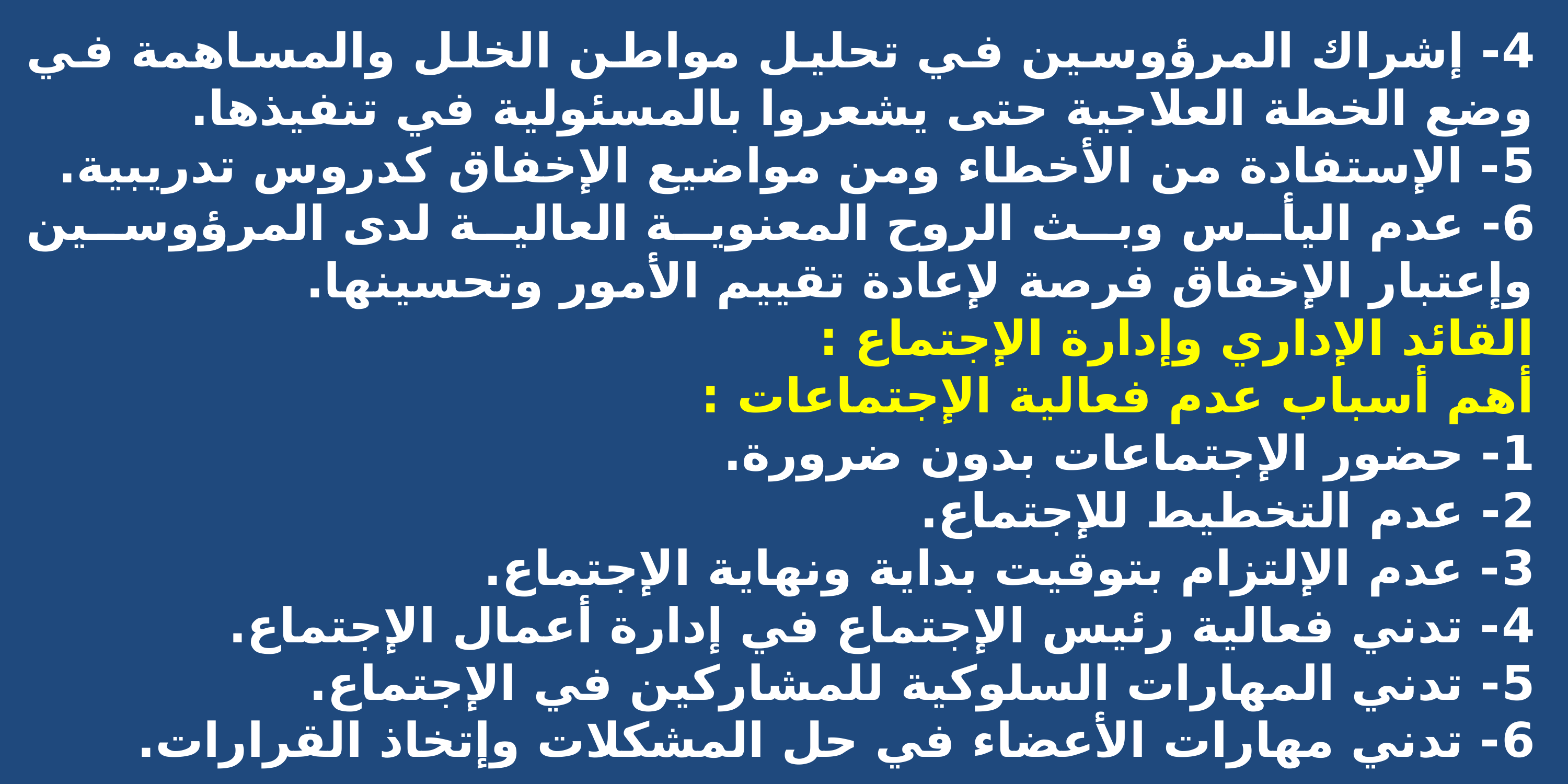

4- إشراك المرؤوسين في تحليل مواطن الخلل والمساهمة في وضع الخطة العلاجية حتى يشعروا بالمسئولية في تنفيذها.
5- الإستفادة من الأخطاء ومن مواضيع الإخفاق كدروس تدريبية.
6- عدم اليأس وبث الروح المعنوية العالية لدى المرؤوسين وإعتبار الإخفاق فرصة لإعادة تقييم الأمور وتحسينها.
القائد الإداري وإدارة الإجتماع :
أهم أسباب عدم فعالية الإجتماعات :
1- حضور الإجتماعات بدون ضرورة.
2- عدم التخطيط للإجتماع.
3- عدم الإلتزام بتوقيت بداية ونهاية الإجتماع.
4- تدني فعالية رئيس الإجتماع في إدارة أعمال الإجتماع.
5- تدني المهارات السلوكية للمشاركين في الإجتماع.
6- تدني مهارات الأعضاء في حل المشكلات وإتخاذ القرارات.